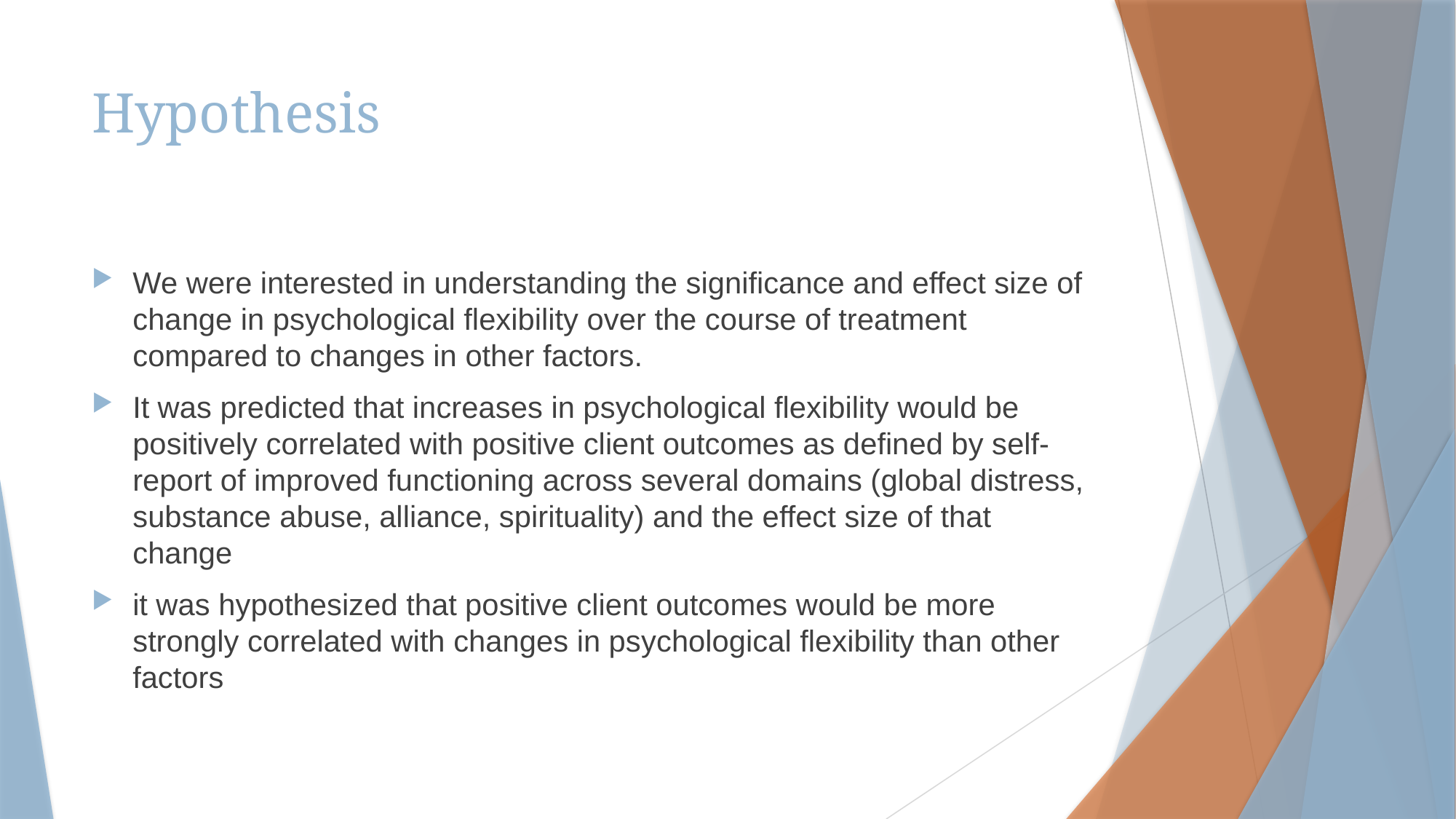

# Hypothesis
We were interested in understanding the significance and effect size of change in psychological flexibility over the course of treatment compared to changes in other factors.
It was predicted that increases in psychological flexibility would be positively correlated with positive client outcomes as defined by self-report of improved functioning across several domains (global distress, substance abuse, alliance, spirituality) and the effect size of that change
it was hypothesized that positive client outcomes would be more strongly correlated with changes in psychological flexibility than other factors